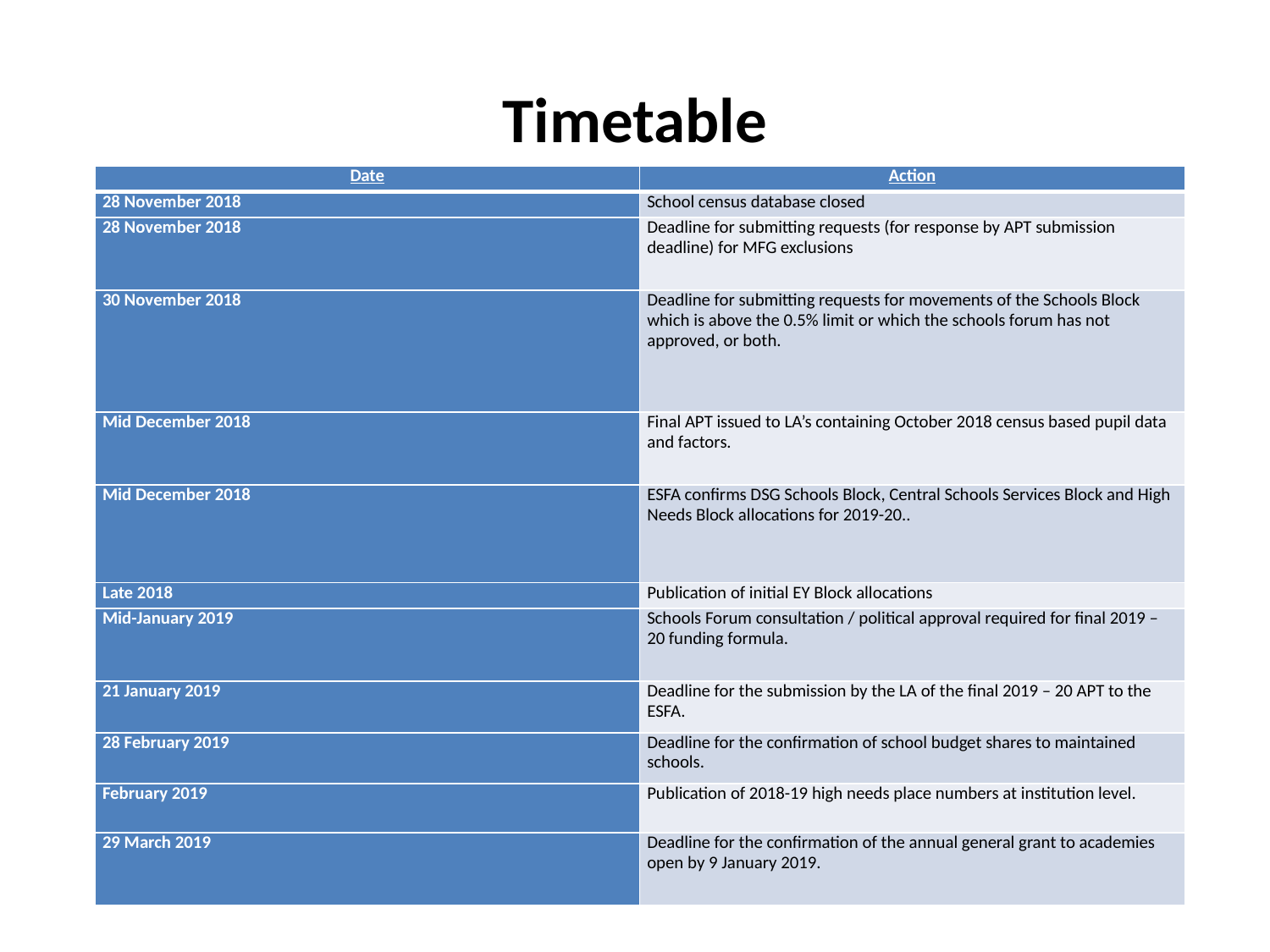

# Timetable
| Date | Action |
| --- | --- |
| 28 November 2018 | School census database closed |
| 28 November 2018 | Deadline for submitting requests (for response by APT submission deadline) for MFG exclusions |
| 30 November 2018 | Deadline for submitting requests for movements of the Schools Block which is above the 0.5% limit or which the schools forum has not approved, or both. |
| Mid December 2018 | Final APT issued to LA’s containing October 2018 census based pupil data and factors. |
| Mid December 2018 | ESFA confirms DSG Schools Block, Central Schools Services Block and High Needs Block allocations for 2019-20.. |
| Late 2018 | Publication of initial EY Block allocations |
| Mid-January 2019 | Schools Forum consultation / political approval required for final 2019 – 20 funding formula. |
| 21 January 2019 | Deadline for the submission by the LA of the final 2019 – 20 APT to the ESFA. |
| 28 February 2019 | Deadline for the confirmation of school budget shares to maintained schools. |
| February 2019 | Publication of 2018-19 high needs place numbers at institution level. |
| 29 March 2019 | Deadline for the confirmation of the annual general grant to academies open by 9 January 2019. |